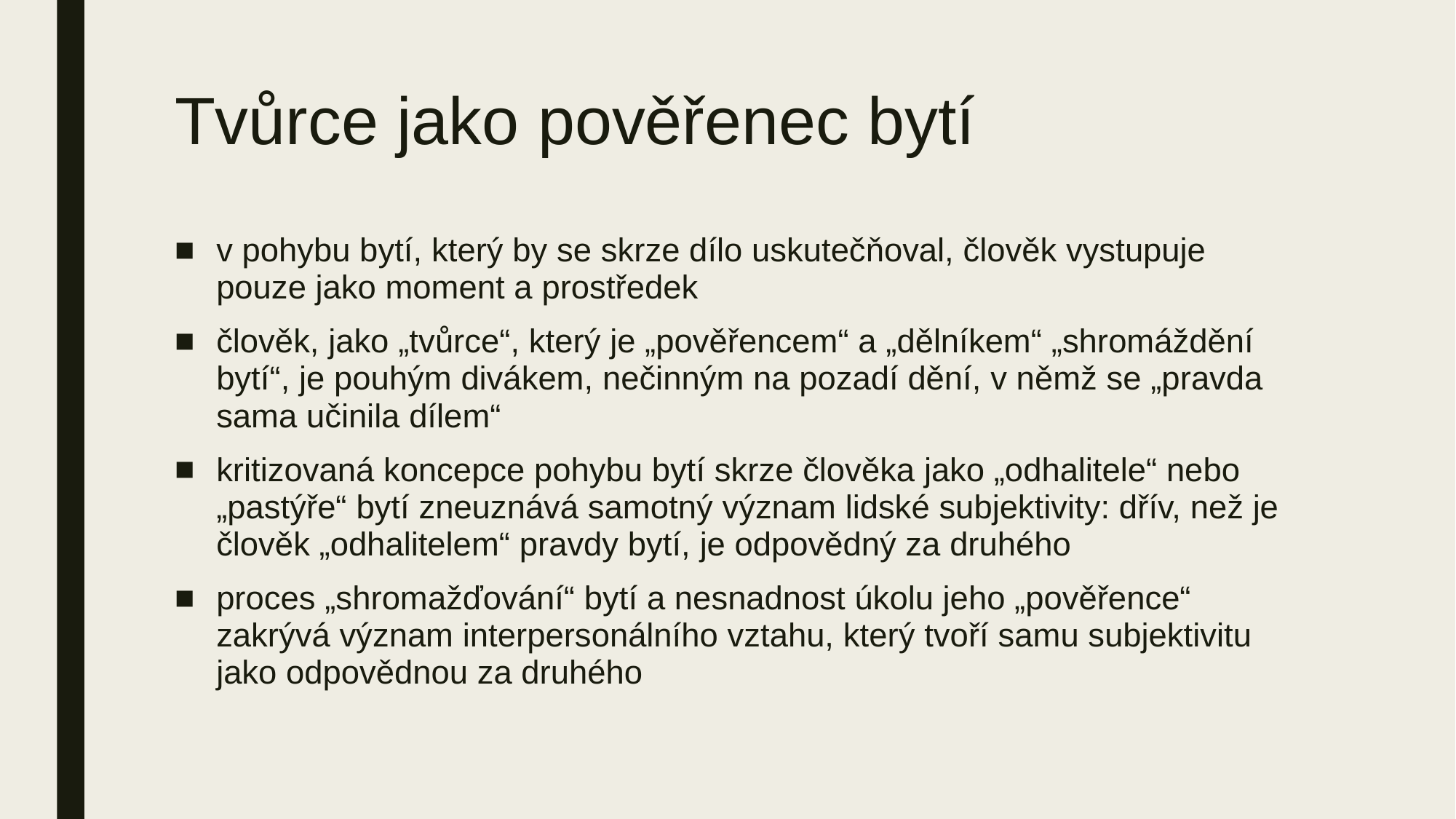

# Tvůrce jako pověřenec bytí
v pohybu bytí, který by se skrze dílo uskutečňoval, člověk vystupuje pouze jako moment a prostředek
člověk, jako „tvůrce“, který je „pověřencem“ a „dělníkem“ „shromáždění bytí“, je pouhým divákem, nečinným na pozadí dění, v němž se „pravda sama učinila dílem“
kritizovaná koncepce pohybu bytí skrze člověka jako „odhalitele“ nebo „pastýře“ bytí zneuznává samotný význam lidské subjektivity: dřív, než je člověk „odhalitelem“ pravdy bytí, je odpovědný za druhého
proces „shromažďování“ bytí a nesnadnost úkolu jeho „pověřence“ zakrývá význam interpersonálního vztahu, který tvoří samu subjektivitu jako odpovědnou za druhého